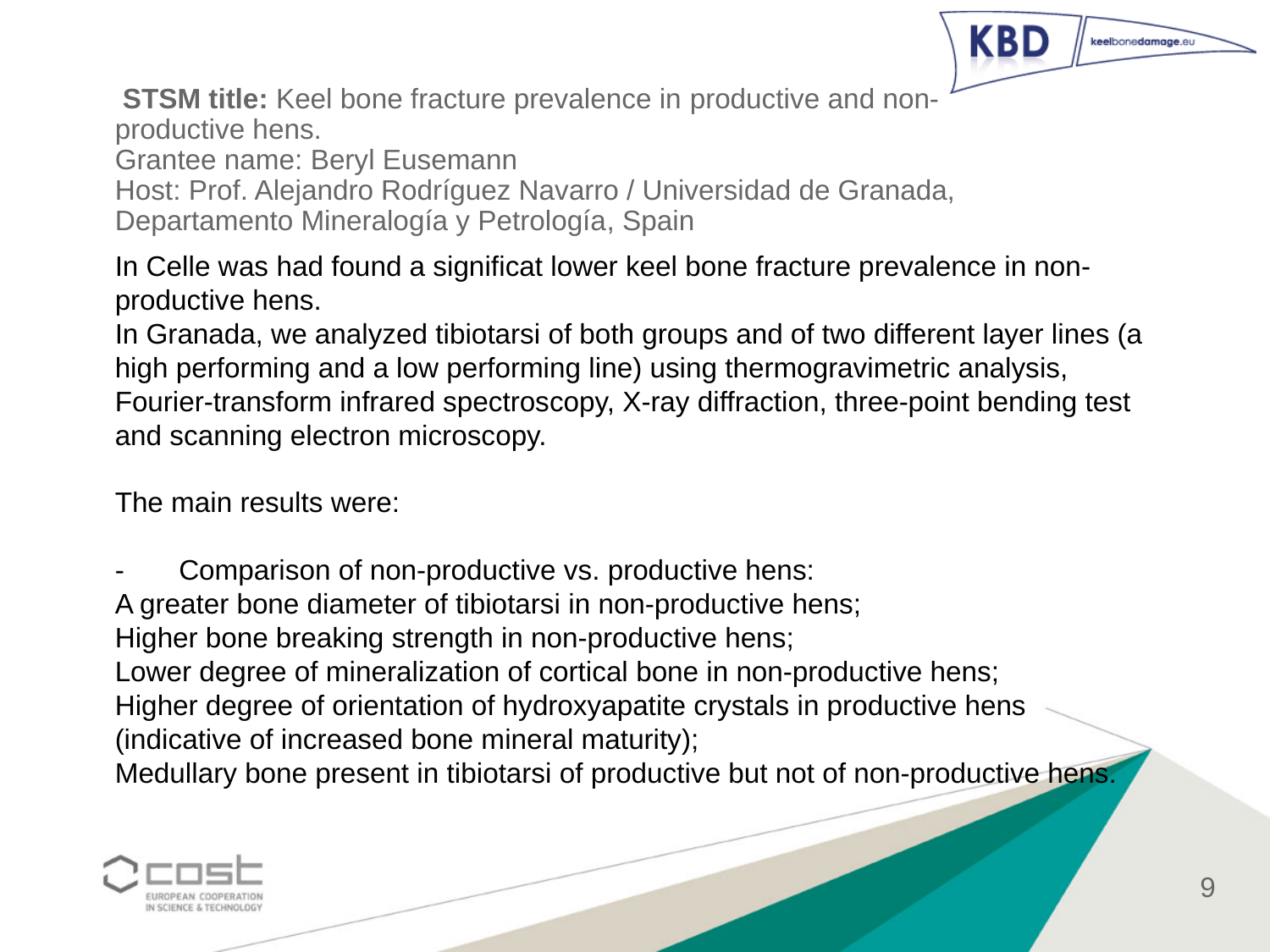

# STSM title: Keel bone fracture prevalence in productive and non-productive hens. Grantee name: Beryl Eusemann Host: Prof. Alejandro Rodríguez Navarro / Universidad de Granada, Departamento Mineralogía y Petrología, Spain

In Celle was had found a significat lower keel bone fracture prevalence in non-productive hens.
In Granada, we analyzed tibiotarsi of both groups and of two different layer lines (a high performing and a low performing line) using thermogravimetric analysis, Fourier-transform infrared spectroscopy, X-ray diffraction, three-point bending test and scanning electron microscopy.

The main results were:

-       Comparison of non-productive vs. productive hens:
A greater bone diameter of tibiotarsi in non-productive hens;
Higher bone breaking strength in non-productive hens;
Lower degree of mineralization of cortical bone in non-productive hens;
Higher degree of orientation of hydroxyapatite crystals in productive hens (indicative of increased bone mineral maturity);
Medullary bone present in tibiotarsi of productive but not of non-productive hens.